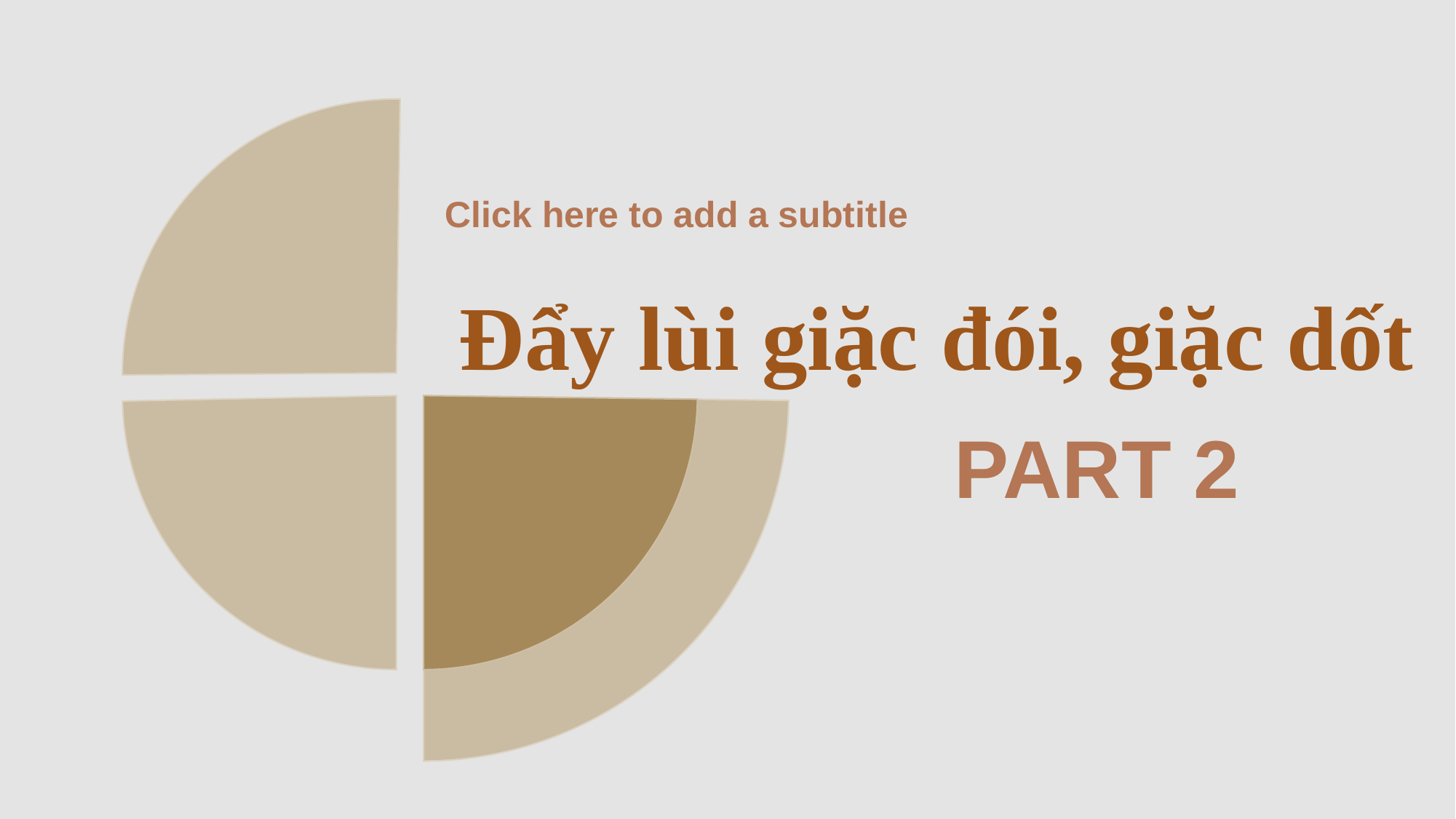

Click here to add a subtitle
Đẩy lùi giặc đói, giặc dốt
PART 2